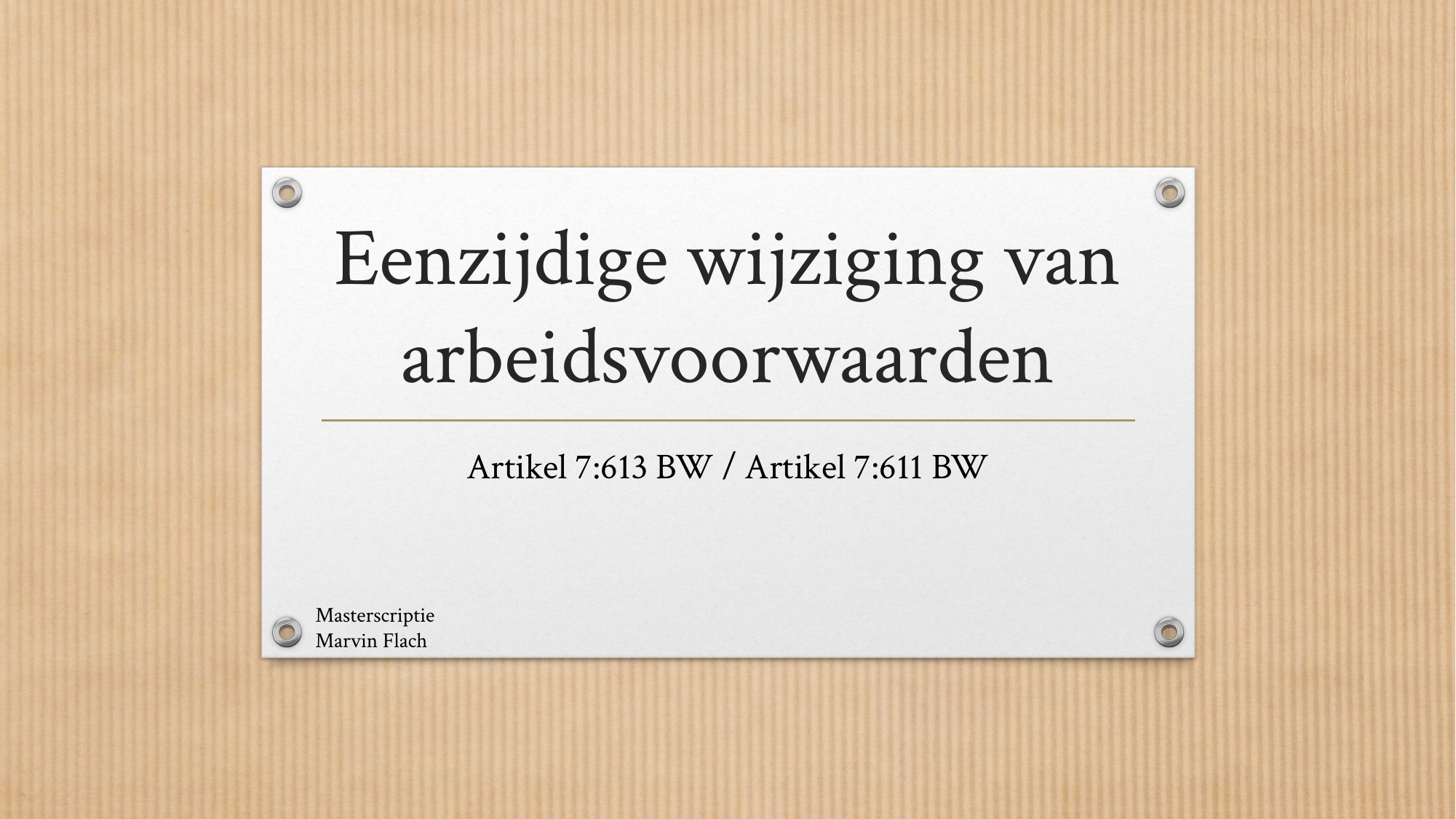

# Eenzijdige wijziging van arbeidsvoorwaarden
Artikel 7:613 BW / Artikel 7:611 BW

Masterscriptie
Marvin Flach